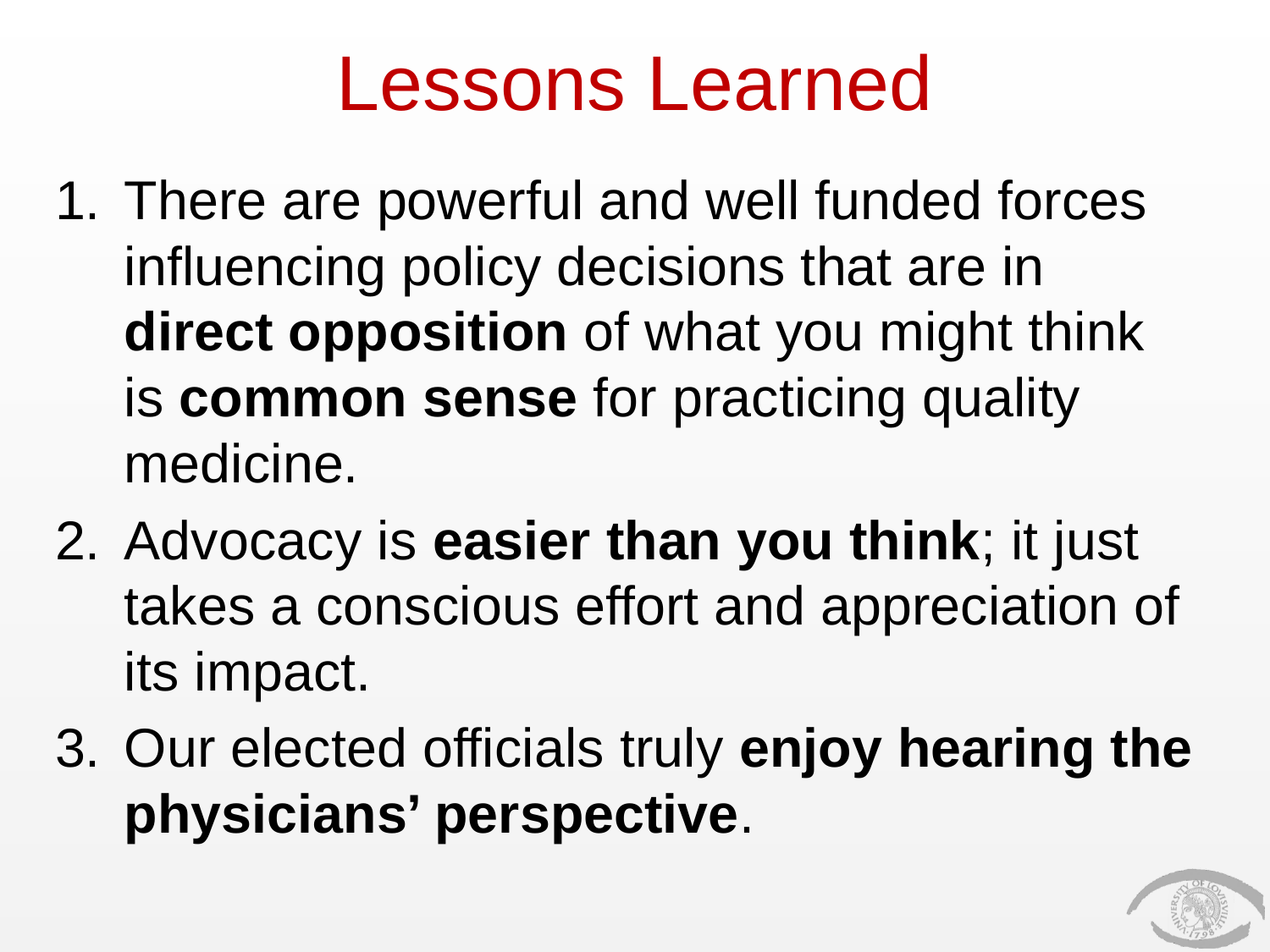

# Lessons Learned
There are powerful and well funded forces influencing policy decisions that are in direct opposition of what you might think is common sense for practicing quality medicine.
Advocacy is easier than you think; it just takes a conscious effort and appreciation of its impact.
Our elected officials truly enjoy hearing the physicians’ perspective.